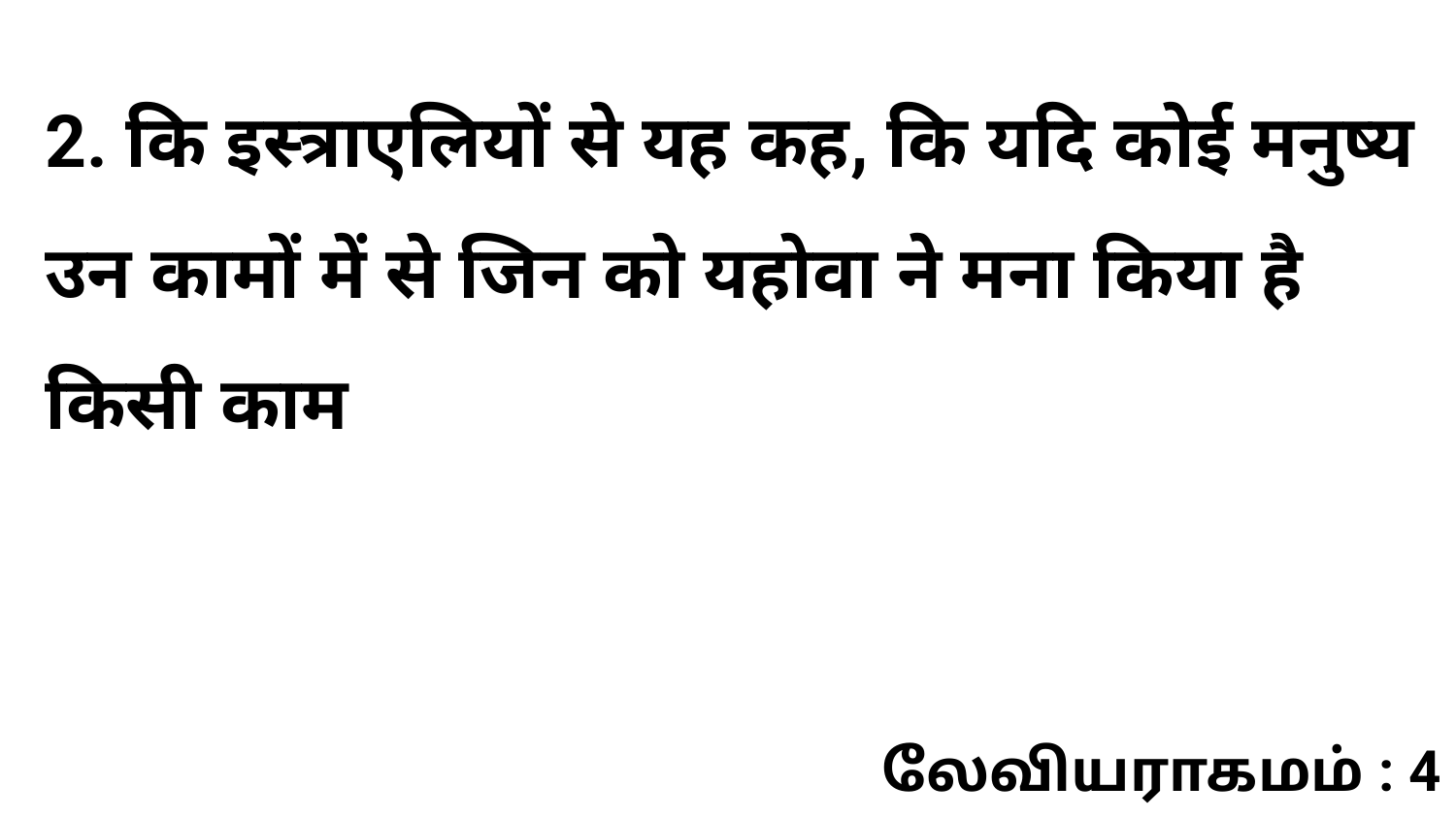

2. कि इस्त्राएलियों से यह कह, कि यदि कोई मनुष्य उन कामों में से जिन को यहोवा ने मना किया है किसी काम
லேவியராகமம் : 4